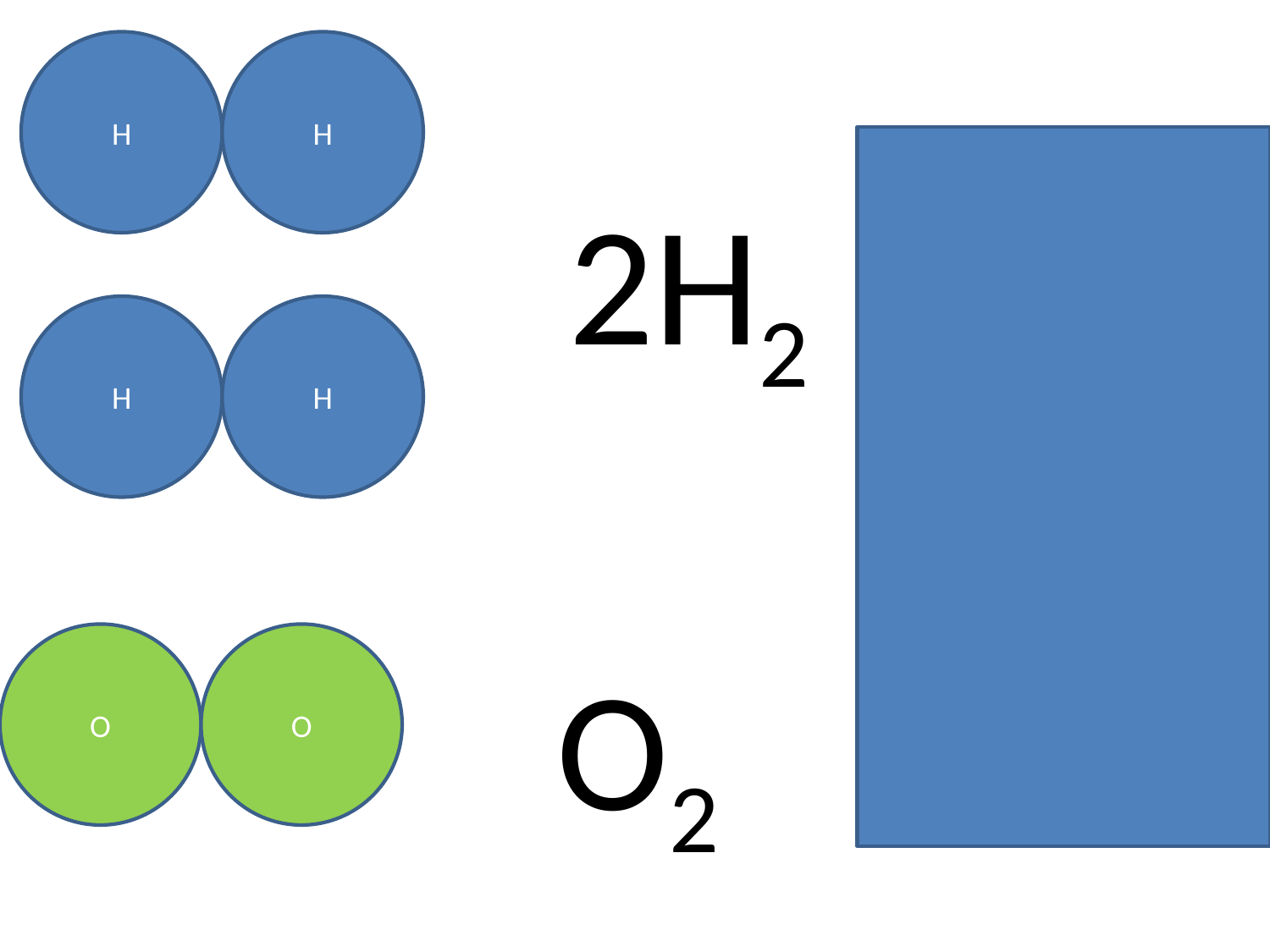

H
H
2H2
H
H

O
O
O2
What is this?
How many can you
Make from 2H2 and
O2